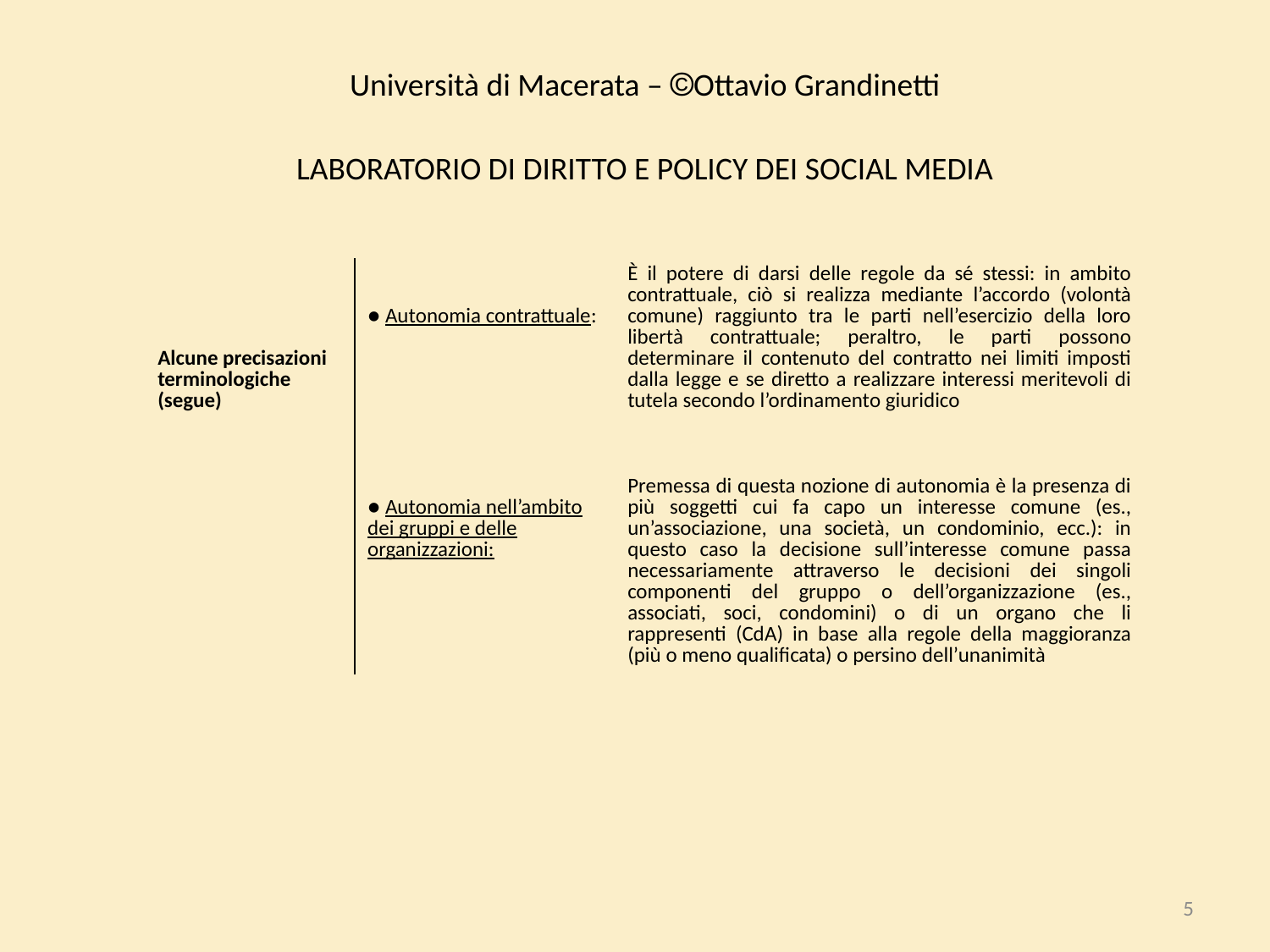

| Università di Macerata – ©Ottavio Grandinetti |  |  |
| --- | --- | --- |
| Laboratorio di diritto e policy dei social media |  |  |
| Alcune precisazioni terminologiche (segue) | ● Autonomia contrattuale: | È il potere di darsi delle regole da sé stessi: in ambito contrattuale, ciò si realizza mediante l’accordo (volontà comune) raggiunto tra le parti nell’esercizio della loro libertà contrattuale; peraltro, le parti possono determinare il contenuto del contratto nei limiti imposti dalla legge e se diretto a realizzare interessi meritevoli di tutela secondo l’ordinamento giuridico |
|  |  |  |
|  | ● Autonomia nell’ambito dei gruppi e delle organizzazioni: | Premessa di questa nozione di autonomia è la presenza di più soggetti cui fa capo un interesse comune (es., un’associazione, una società, un condominio, ecc.): in questo caso la decisione sull’interesse comune passa necessariamente attraverso le decisioni dei singoli componenti del gruppo o dell’organizzazione (es., associati, soci, condomini) o di un organo che li rappresenti (CdA) in base alla regole della maggioranza (più o meno qualificata) o persino dell’unanimità |
5